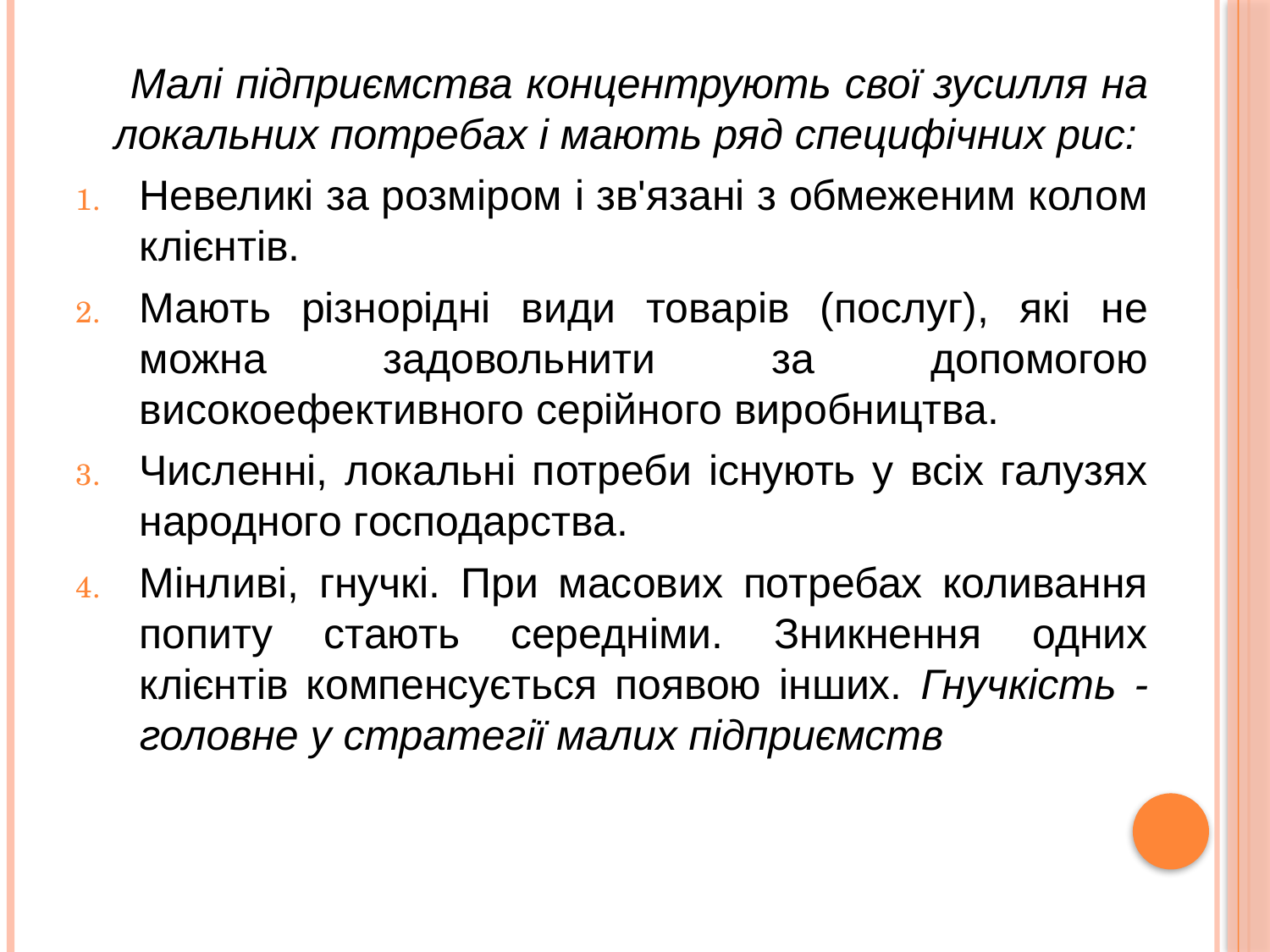

Малі підприємства концентрують свої зусилля на локальних потребах і мають ряд специфічних рис:
Невеликі за розміром і зв'язані з обмеженим колом клієнтів.
Мають різнорідні види товарів (послуг), які не можна задовольнити за допомогою високоефективного серійного виробництва.
Численні, локальні потреби існують у всіх галузях народного господарства.
Мінливі, гнучкі. При масових потребах коливання попиту стають середніми. Зникнення одних клієнтів компенсується появою інших. Гнучкість - головне у стратегії малих підприємств